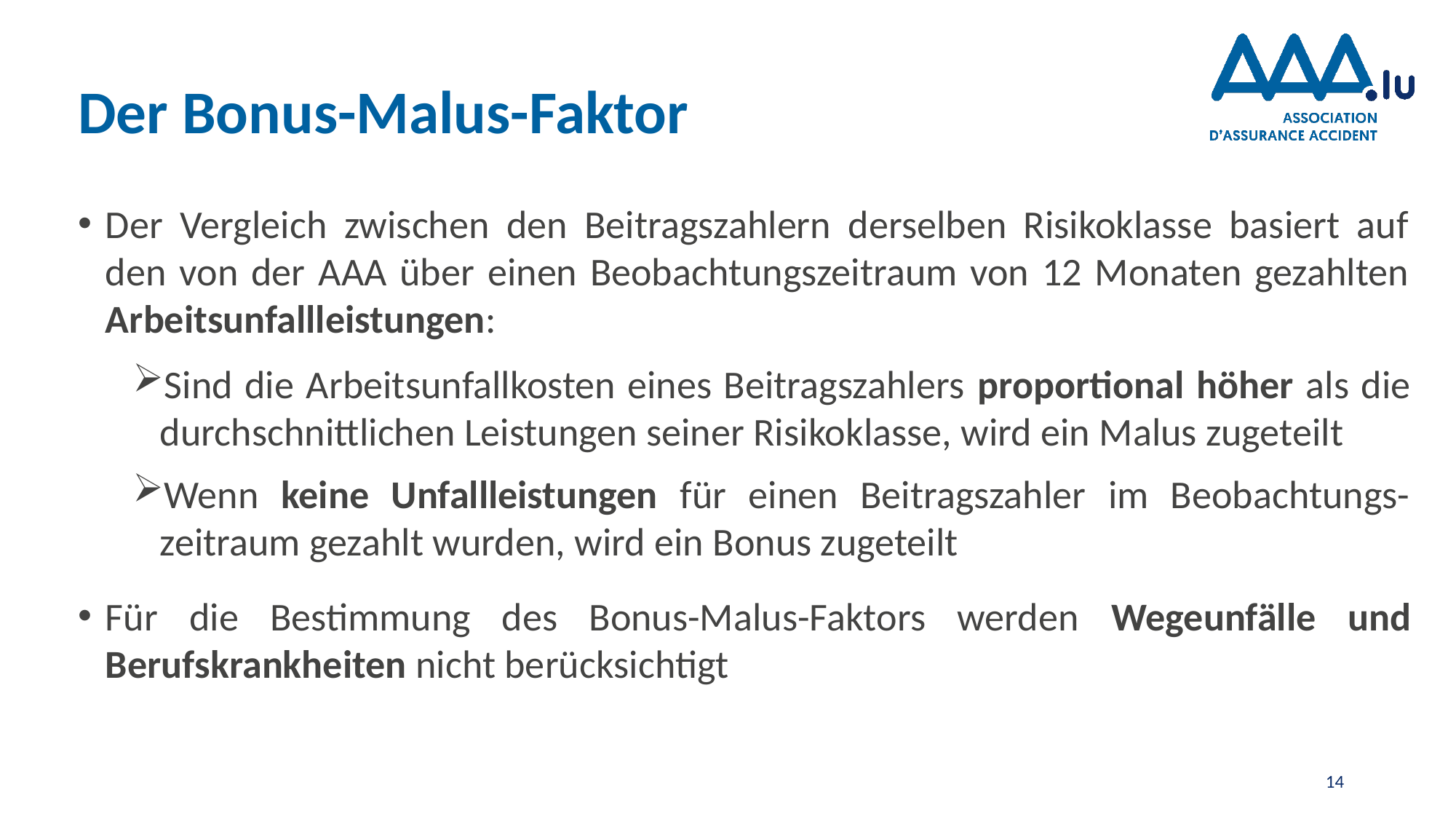

# Der Bonus-Malus-Faktor
Der Vergleich zwischen den Beitragszahlern derselben Risikoklasse basiert auf den von der AAA über einen Beobachtungszeitraum von 12 Monaten gezahlten Arbeitsunfallleistungen:
Sind die Arbeitsunfallkosten eines Beitragszahlers proportional höher als die durchschnittlichen Leistungen seiner Risikoklasse, wird ein Malus zugeteilt
Wenn keine Unfallleistungen für einen Beitragszahler im Beobachtungs-zeitraum gezahlt wurden, wird ein Bonus zugeteilt
Für die Bestimmung des Bonus-Malus-Faktors werden Wegeunfälle und Berufskrankheiten nicht berücksichtigt
14